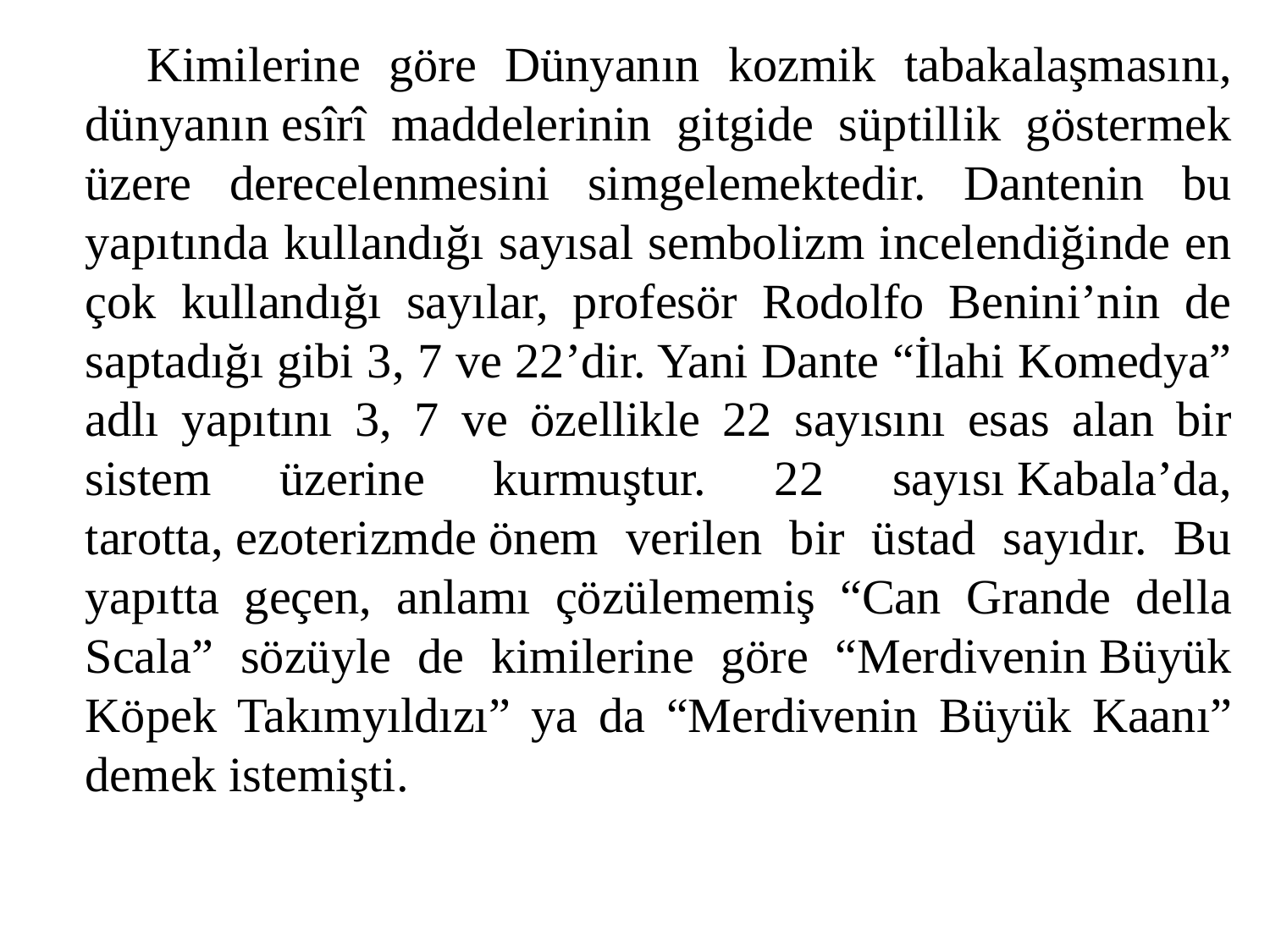

Kimilerine göre Dünyanın kozmik tabakalaşmasını, dünyanın esîrî maddelerinin gitgide süptillik göstermek üzere derecelenmesini simgelemektedir. Dantenin bu yapıtında kullandığı sayısal sembolizm incelendiğinde en çok kullandığı sayılar, profesör Rodolfo Benini’nin de saptadığı gibi 3, 7 ve 22’dir. Yani Dante “İlahi Komedya” adlı yapıtını 3, 7 ve özellikle 22 sayısını esas alan bir sistem üzerine kurmuştur. 22 sayısı Kabala’da, tarotta, ezoterizmde önem verilen bir üstad sayıdır. Bu yapıtta geçen, anlamı çözülememiş “Can Grande della Scala” sözüyle de kimilerine göre “Merdivenin Büyük Köpek Takımyıldızı” ya da “Merdivenin Büyük Kaanı” demek istemişti.